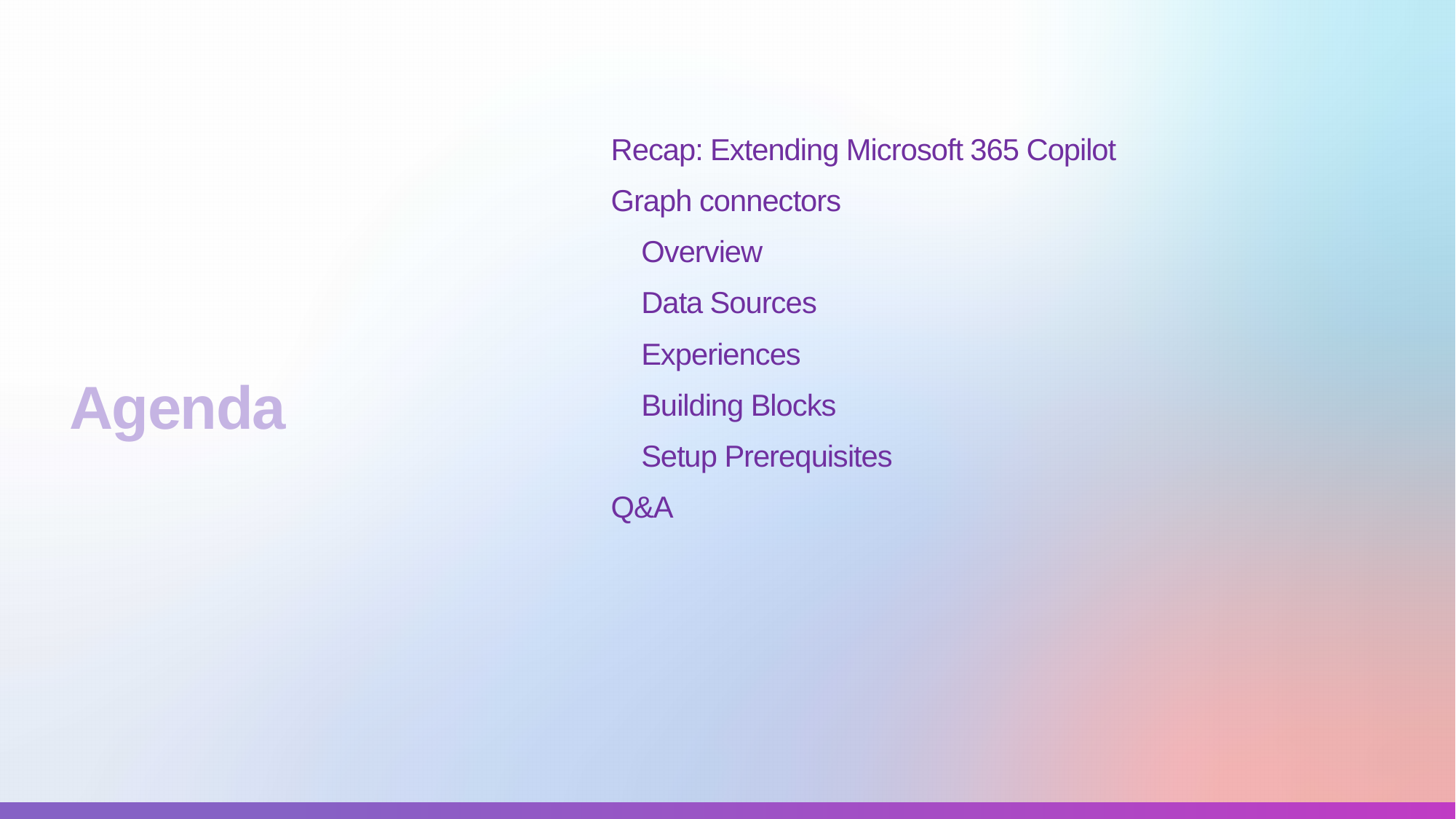

Recap: Extending Microsoft 365 Copilot
Graph connectors
 Overview
 Data Sources
 Experiences
 Building Blocks
 Setup Prerequisites
Q&A
# Agenda